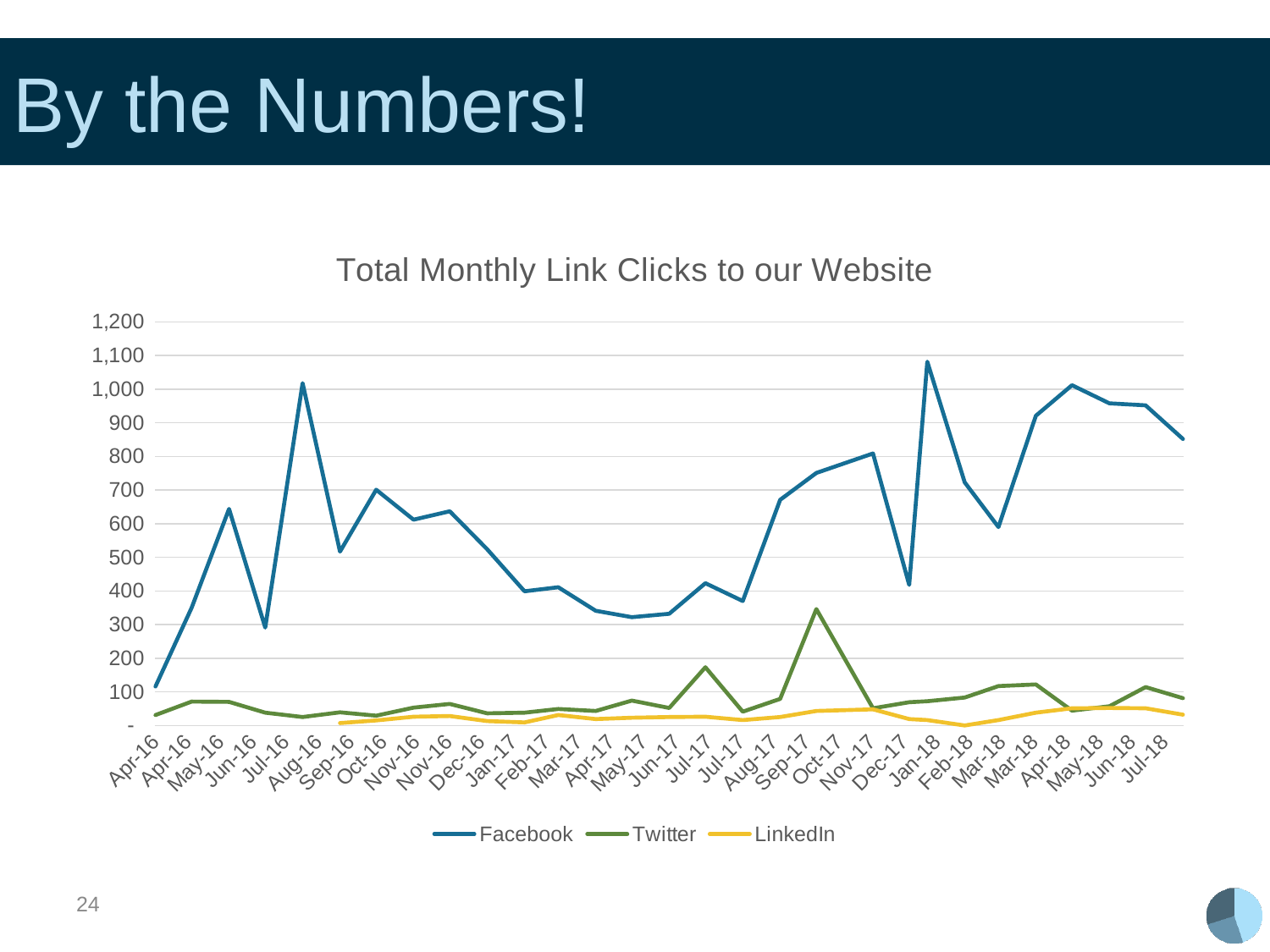

# By the Numbers!

### Chart: Total Monthly Link Clicks to our Website

| Category | Facebook | Twitter | LinkedIn |
|---|---|---|---|
| 42461 | 116.0 | 31.0 | 8.0 |
| 42491 | 350.0 | 71.0 | None |
| 42522 | 644.0 | 70.0 | 7.0 |
| 42552 | 291.0 | 38.0 | None |
| 42583 | 1018.0 | 25.0 | None |
| 42614 | 517.0 | 39.0 | 7.0 |
| 42644 | 701.0 | 29.0 | 15.0 |
| 42675 | 612.0 | 53.0 | 26.0 |
| 42705 | 637.0 | 64.0 | 28.0 |
| 42736 | 524.0 | 36.0 | 13.0 |
| 42767 | 399.0 | 38.0 | 9.0 |
| 42795 | 411.0 | 49.0 | 31.0 |
| 42826 | 341.0 | 43.0 | 19.0 |
| 42856 | 322.0 | 74.0 | 23.0 |
| 42887 | 332.0 | 52.0 | 25.0 |
| 42917 | 423.0 | 173.0 | 26.0 |
| 42948 | 370.0 | 41.0 | 16.0 |
| 42979 | 671.0 | 79.0 | 25.0 |
| 43009 | 751.0 | 346.0 | 43.0 |
| 43056 | 809.0 | 51.0 | 48.0 |
| 43086 | 418.0 | 69.0 | 19.0 |
| 43101 | 1082.0 | 72.0 | 16.0 |
| 43132 | 723.0 | 83.0 | 0.0 |
| 43160 | 590.0 | 117.0 | 16.0 |
| 43191 | 921.0 | 122.0 | 38.0 |
| 43221 | 1012.0 | 44.0 | 51.0 |
| 43252 | 958.0 | 57.0 | 52.0 |
| 43282 | 952.0 | 114.0 | 51.0 |
| 43313 | 852.0 | 81.0 | 32.0 |
24